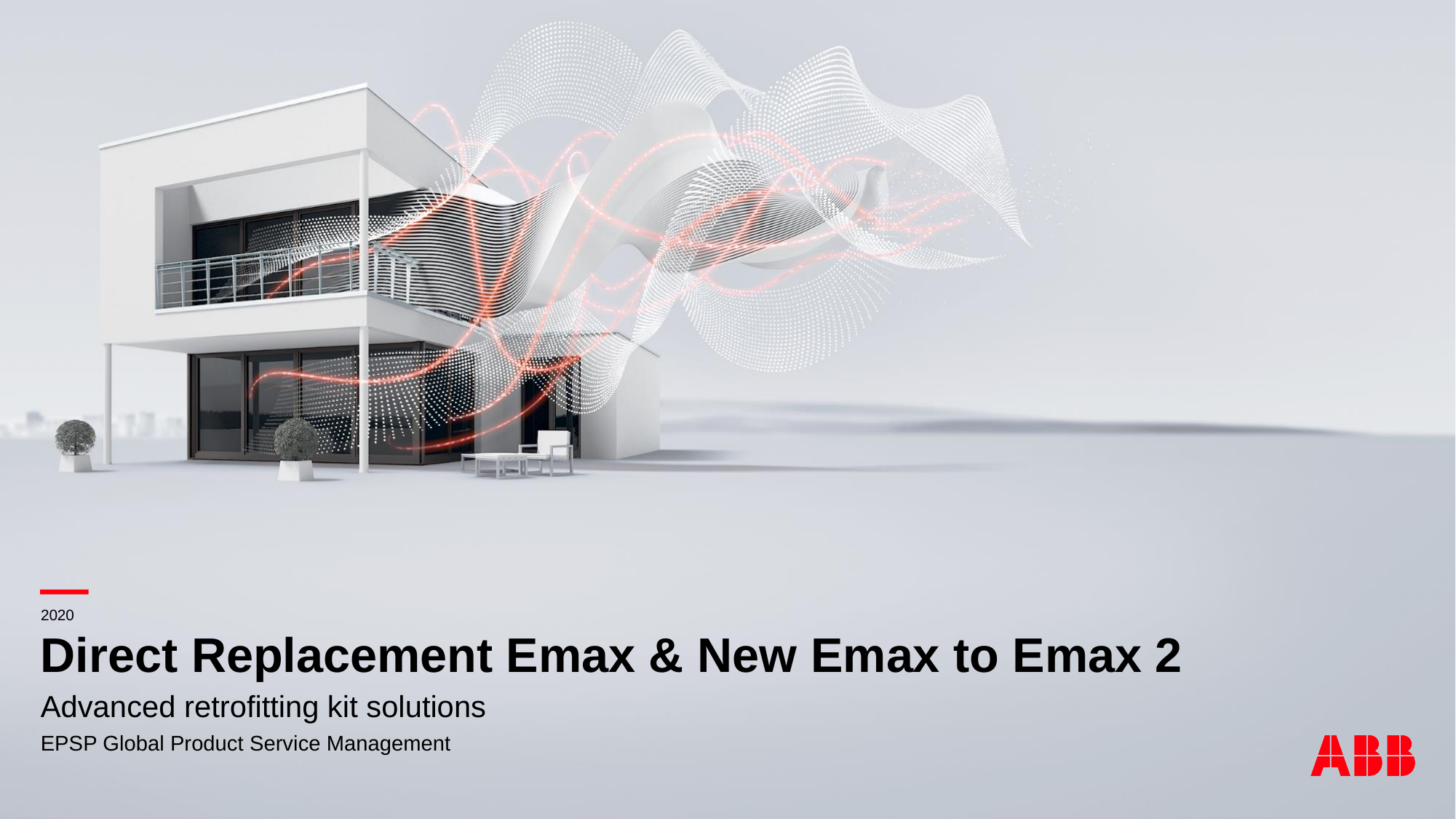

2020
# Direct Replacement Emax & New Emax to Emax 2
Advanced retrofitting kit solutions
EPSP Global Product Service Management